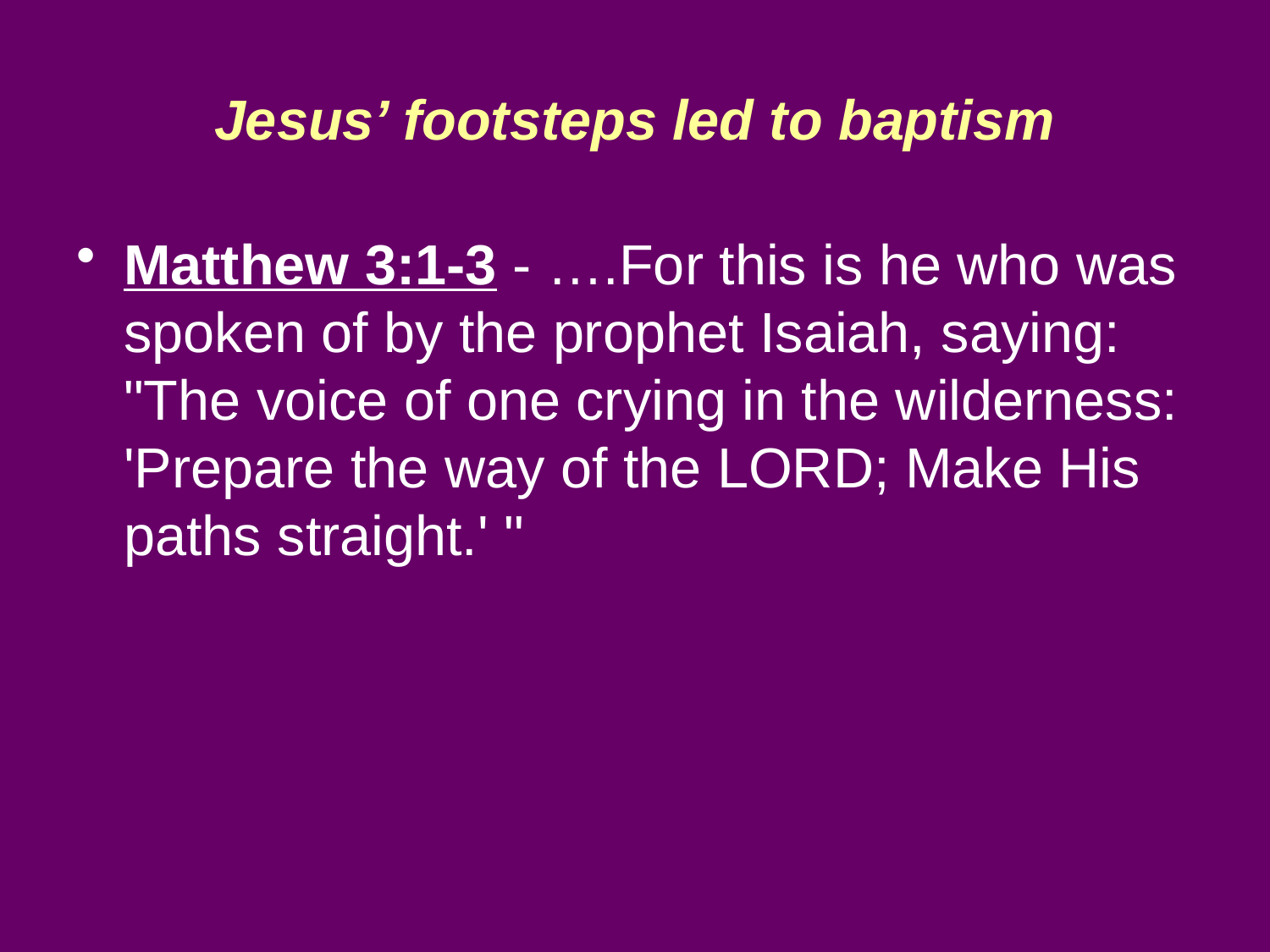

# Jesus’ footsteps led to baptism
Matthew 3:1-3 - ….For this is he who was spoken of by the prophet Isaiah, saying: "The voice of one crying in the wilderness: 'Prepare the way of the LORD; Make His paths straight.' "